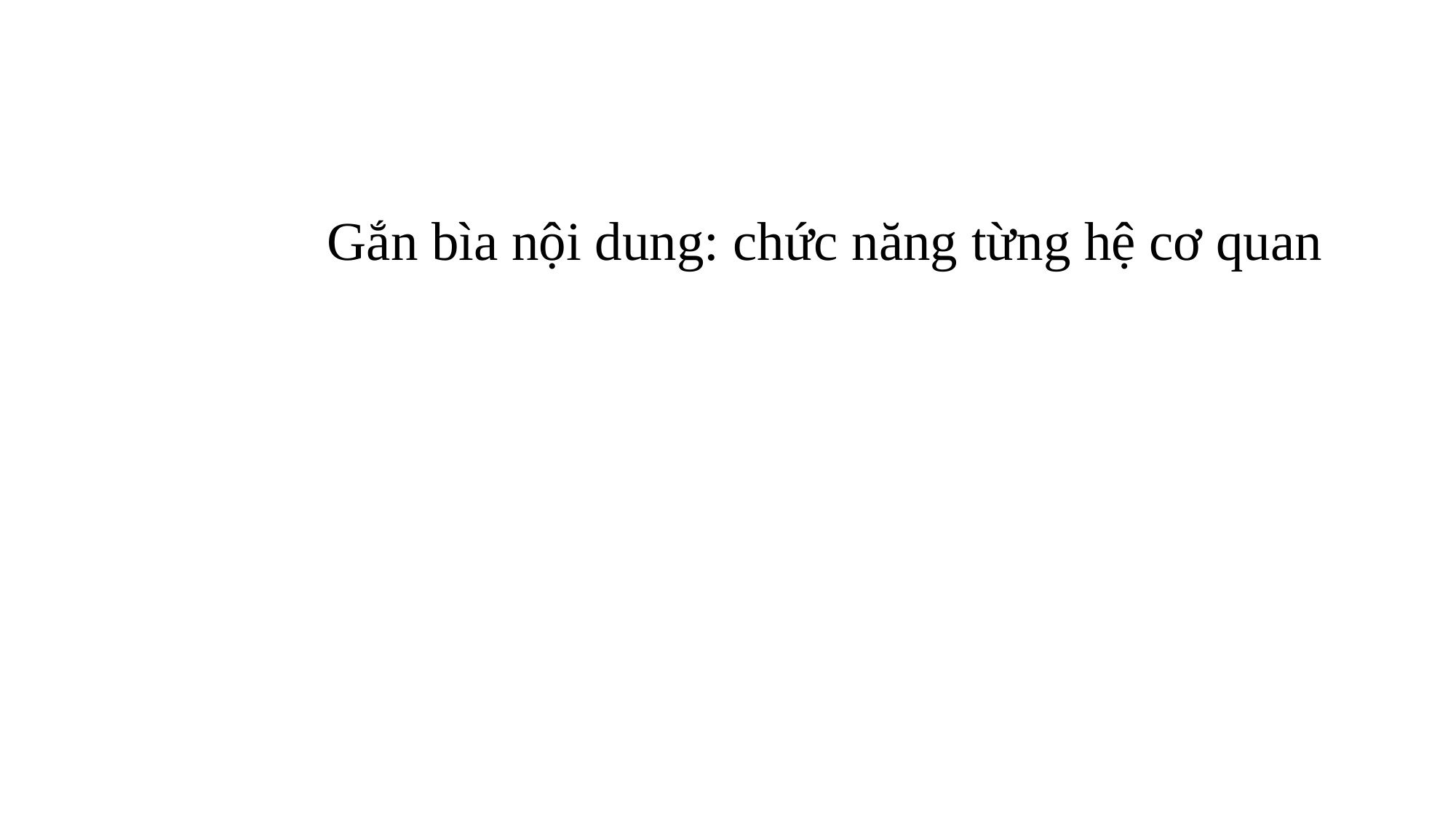

Gắn bìa nội dung: chức năng từng hệ cơ quan